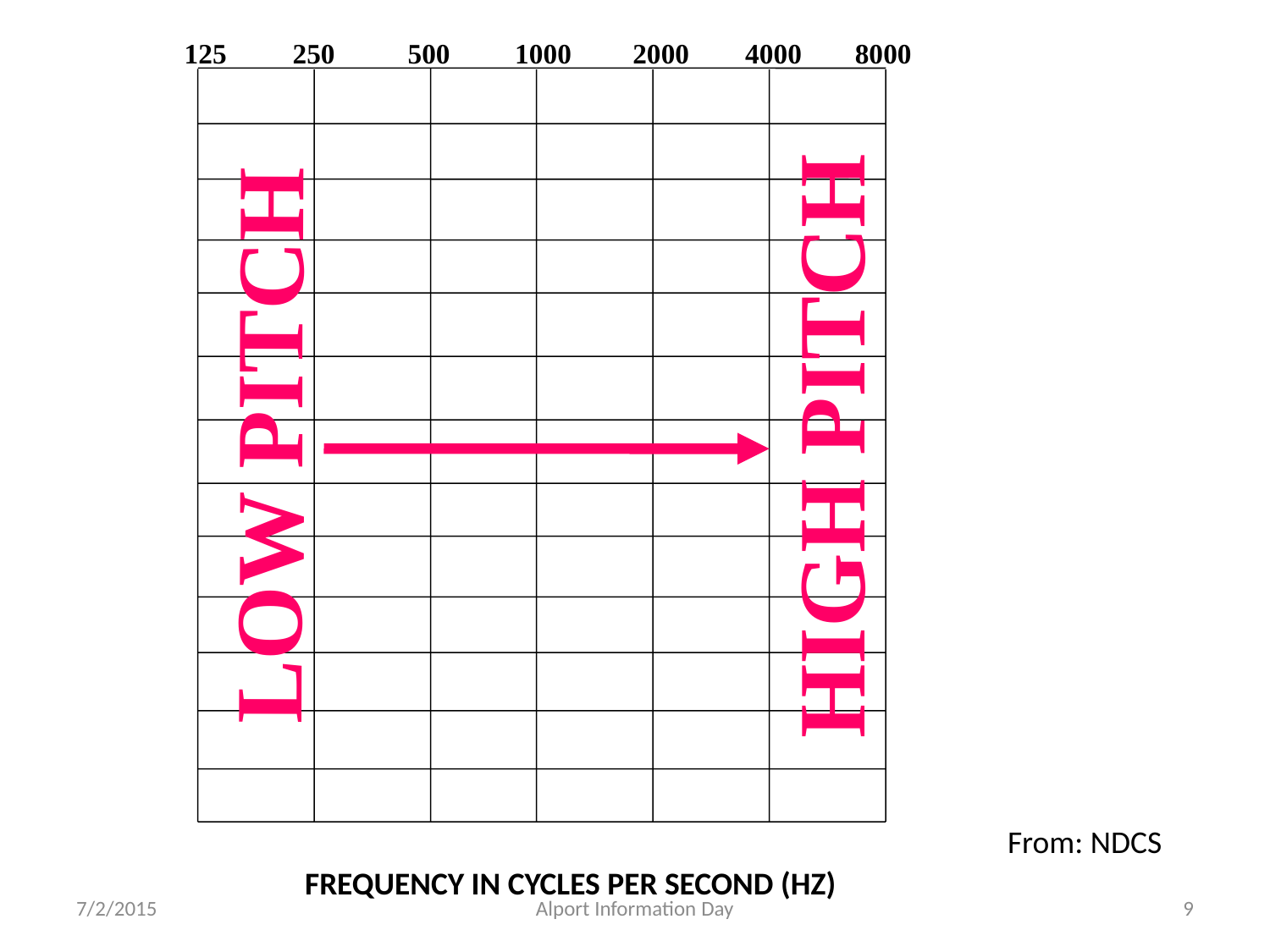

125
250
500
1000
2000
4000
8000

LOW PITCH
HIGH PITCH

FREQUENCY IN CYCLES PER SECOND (HZ)
From: NDCS
7/2/2015
Alport Information Day
9